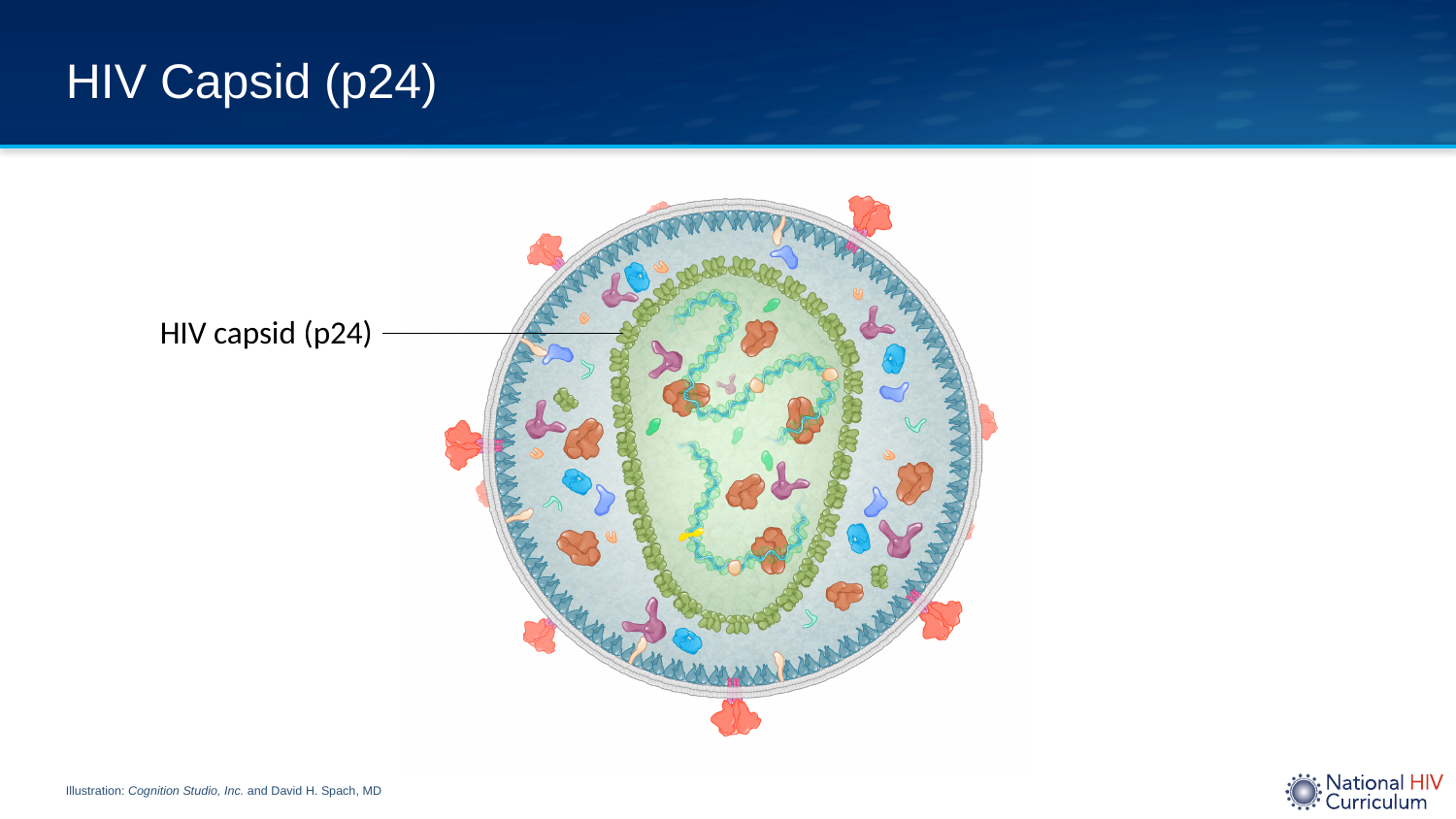

# HIV Capsid (p24)
HIV capsid (p24)
Illustration: Cognition Studio, Inc. and David H. Spach, MD